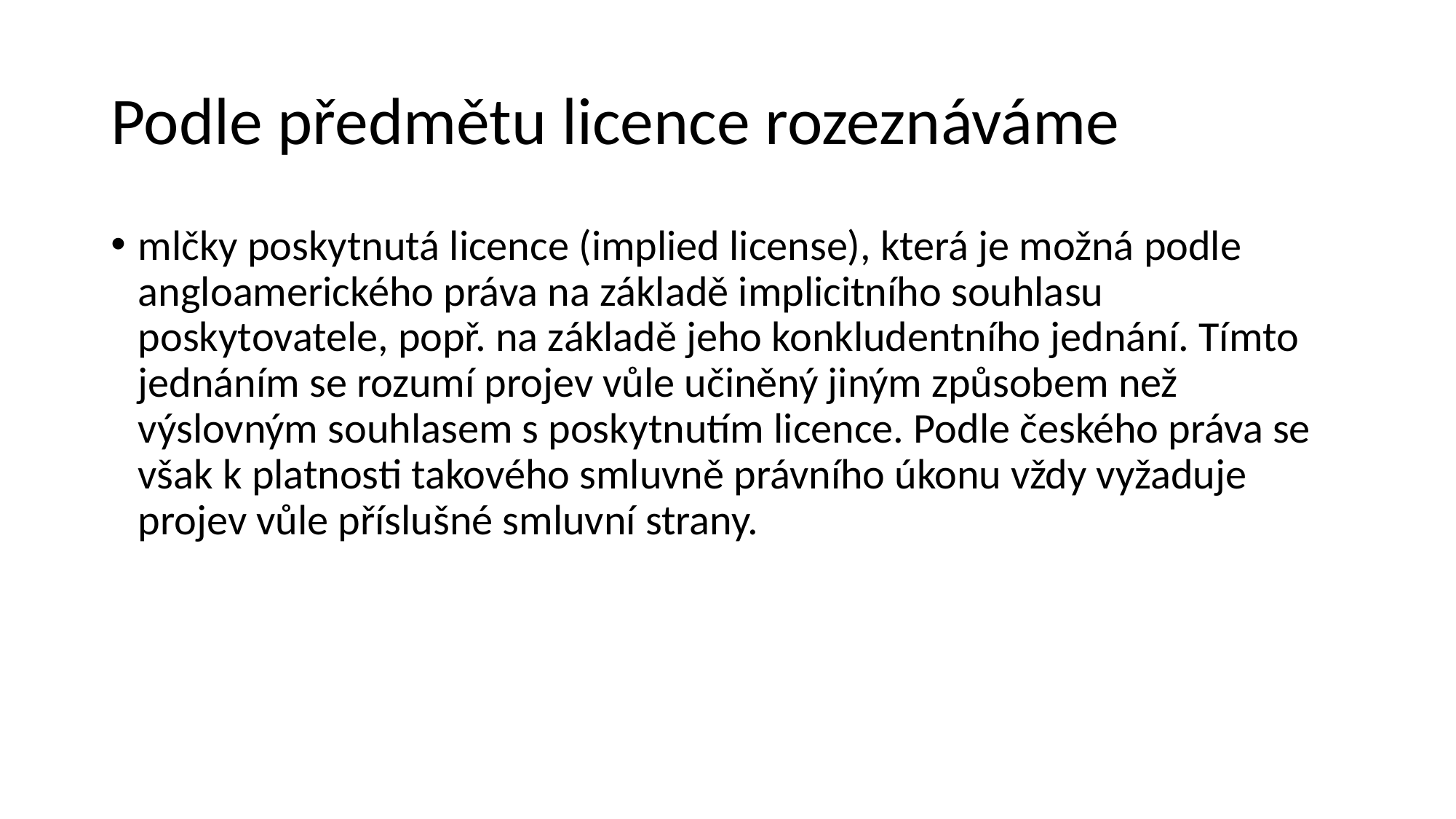

# Podle předmětu licence rozeznáváme
mlčky poskytnutá licence (implied license), která je možná podle angloamerického práva na základě implicitního souhlasu poskytovatele, popř. na základě jeho konkludentního jednání. Tímto jednáním se rozumí projev vůle učiněný jiným způsobem než výslovným souhlasem s poskytnutím licence. Podle českého práva se však k platnosti takového smluvně právního úkonu vždy vyžaduje projev vůle příslušné smluvní strany.